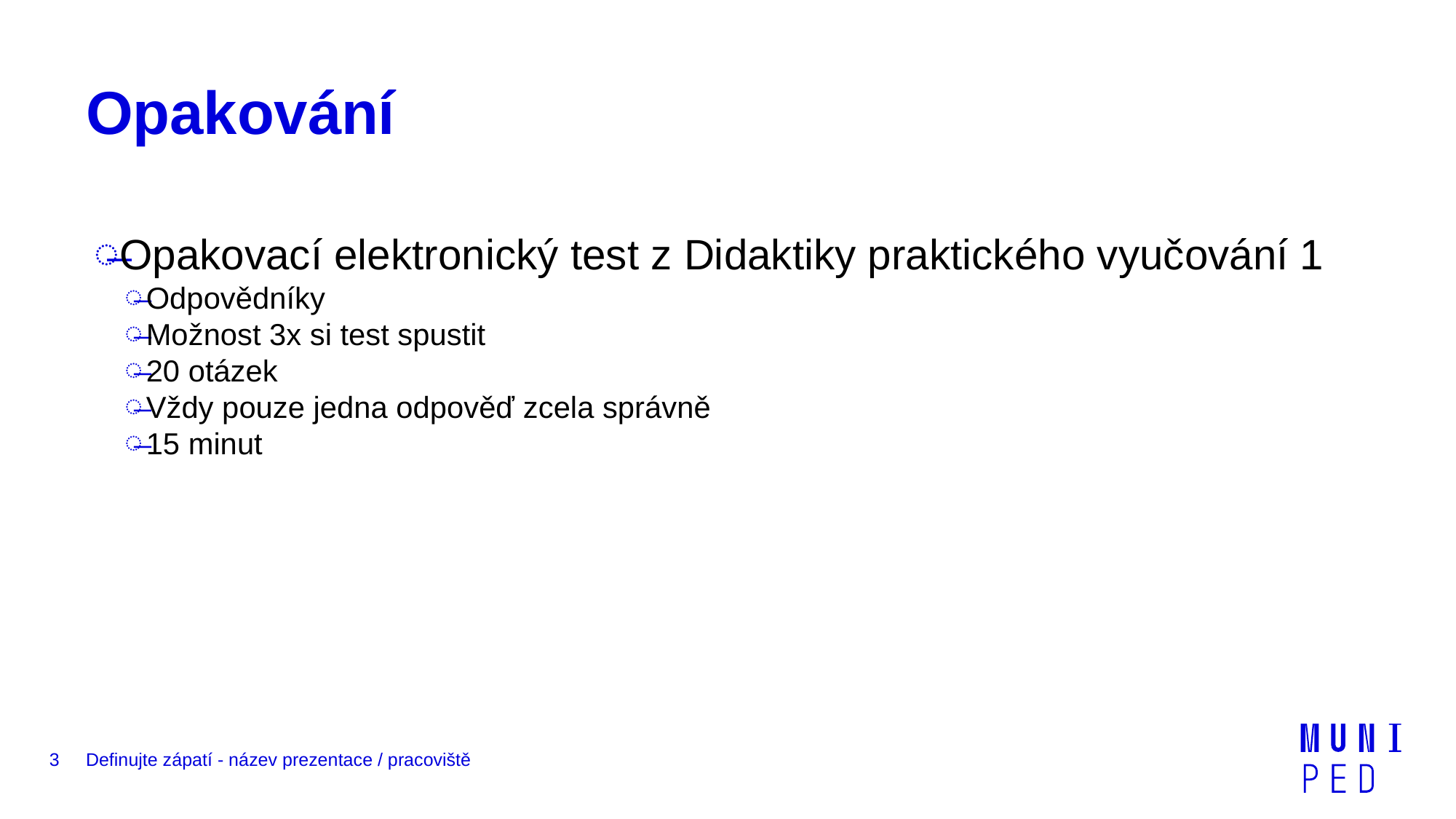

# Opakování
Opakovací elektronický test z Didaktiky praktického vyučování 1
Odpovědníky
Možnost 3x si test spustit
20 otázek
Vždy pouze jedna odpověď zcela správně
15 minut

3
Definujte zápatí - název prezentace / pracoviště